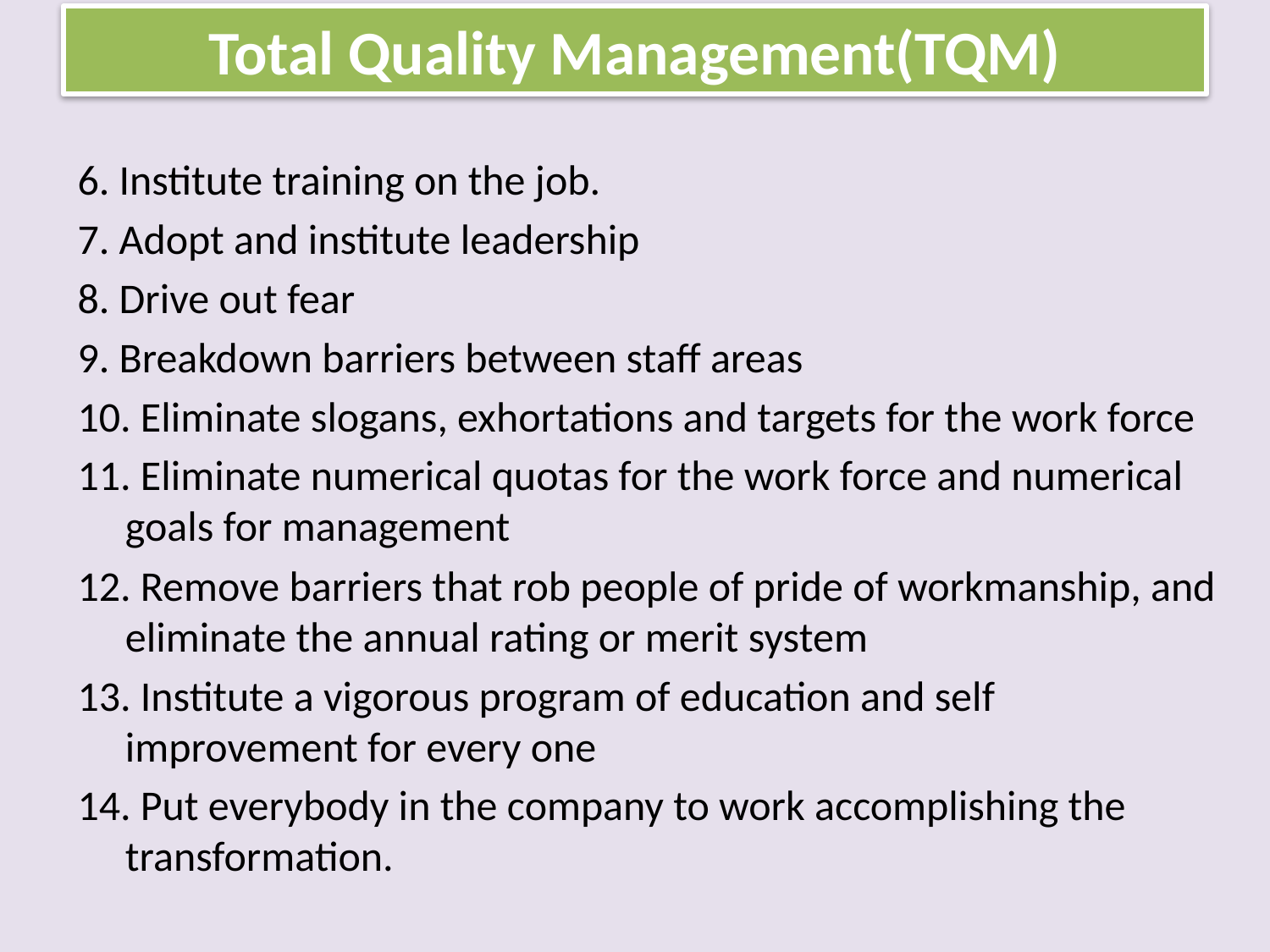

# Total Quality Management(TQM)
6. Institute training on the job.
7. Adopt and institute leadership
8. Drive out fear
9. Breakdown barriers between staff areas
10. Eliminate slogans, exhortations and targets for the work force
11. Eliminate numerical quotas for the work force and numerical goals for management
12. Remove barriers that rob people of pride of workmanship, and eliminate the annual rating or merit system
13. Institute a vigorous program of education and self improvement for every one
14. Put everybody in the company to work accomplishing the transformation.